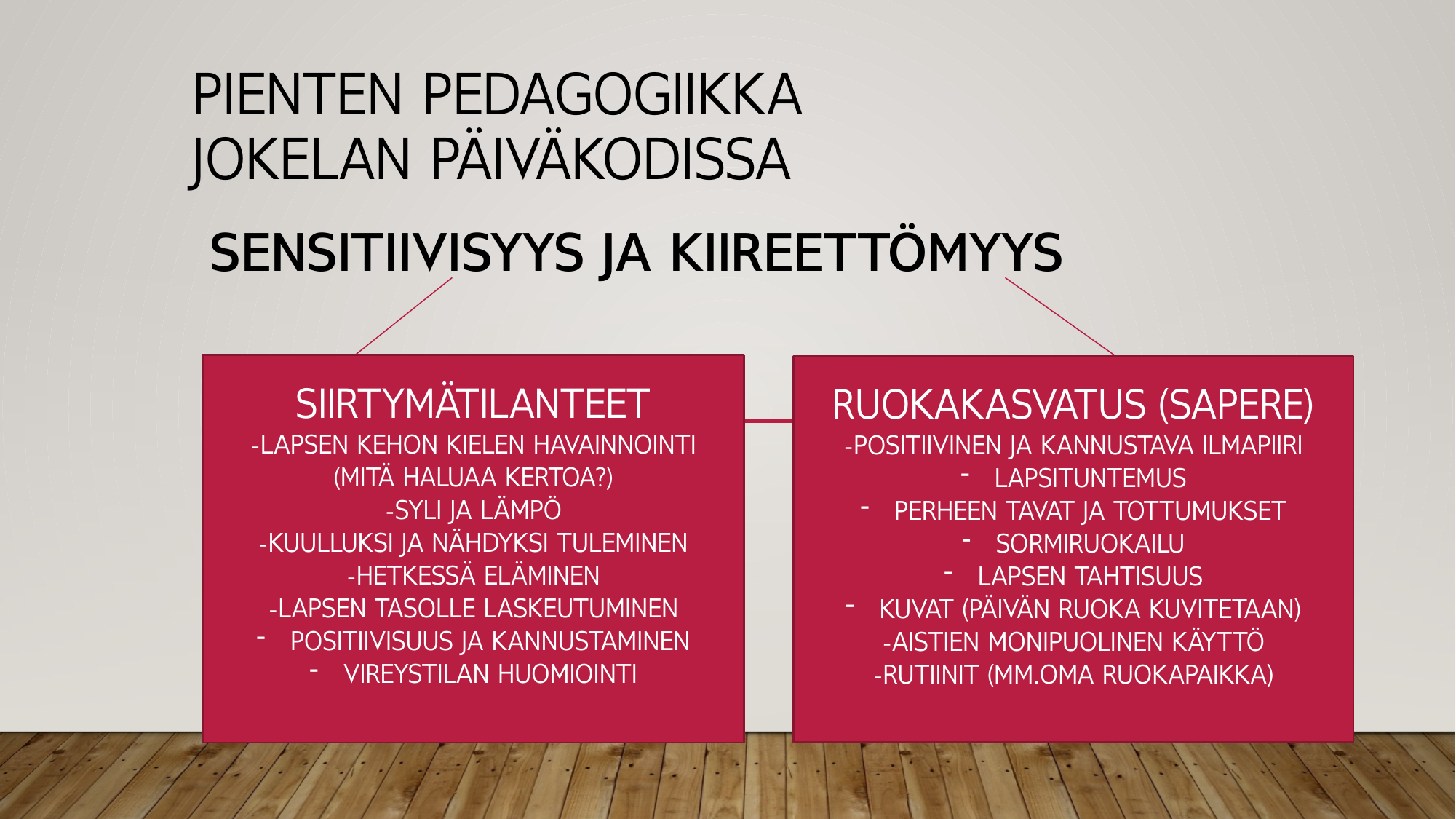

# Pienten pedagogiikka Jokelan päiväkodissa
     SENSITIIVISYYS JA KIIREETTÖMYYS

SIIRTYMÄTILANTEET
-LAPSEN KEHON KIELEN HAVAINNOINTI
(MITÄ HALUAA KERTOA?)
-SYLI JA LÄMPÖ
-KUULLUKSI JA NÄHDYKSI TULEMINEN
-HETKESSÄ ELÄMINEN
-LAPSEN TASOLLE LASKEUTUMINEN
POSITIIVISUUS JA KANNUSTAMINEN
VIREYSTILAN HUOMIOINTI

RUOKAKASVATUS (SAPERE)
-POSITIIVINEN JA KANNUSTAVA ILMAPIIRI
LAPSITUNTEMUS
PERHEEN TAVAT JA TOTTUMUKSET
SORMIRUOKAILU
LAPSEN TAHTISUUS
KUVAT (PÄIVÄN RUOKA KUVITETAAN)
-AISTIEN MONIPUOLINEN KÄYTTÖ
-RUTIINIT (MM.OMA RUOKAPAIKKA)